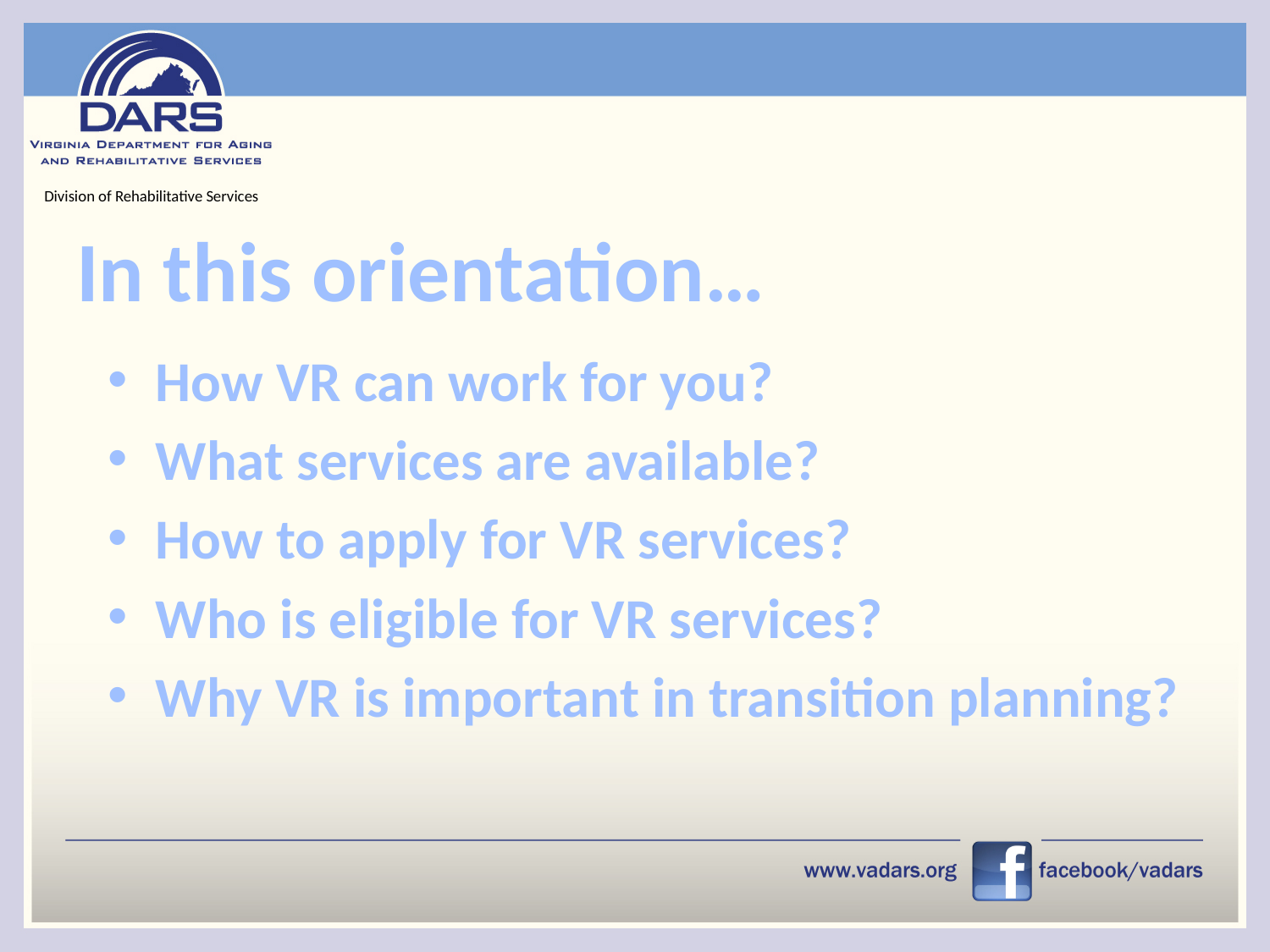

Division of Rehabilitative Services
# In this orientation…
How VR can work for you?
What services are available?
How to apply for VR services?
Who is eligible for VR services?
Why VR is important in transition planning?